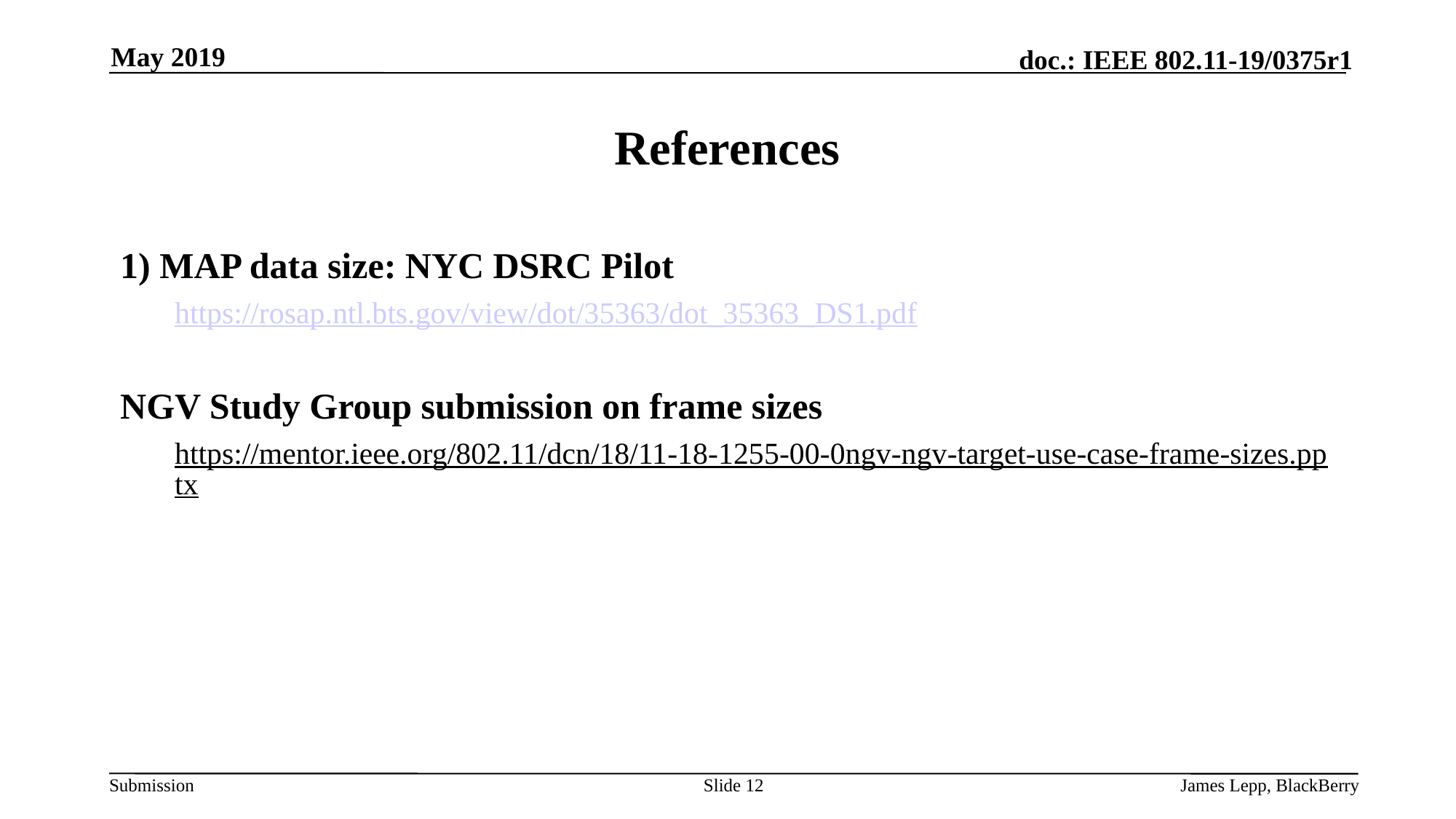

May 2019
# References
1) MAP data size: NYC DSRC Pilot
https://rosap.ntl.bts.gov/view/dot/35363/dot_35363_DS1.pdf

NGV Study Group submission on frame sizes
https://mentor.ieee.org/802.11/dcn/18/11-18-1255-00-0ngv-ngv-target-use-case-frame-sizes.pptx
Slide 12
James Lepp, BlackBerry